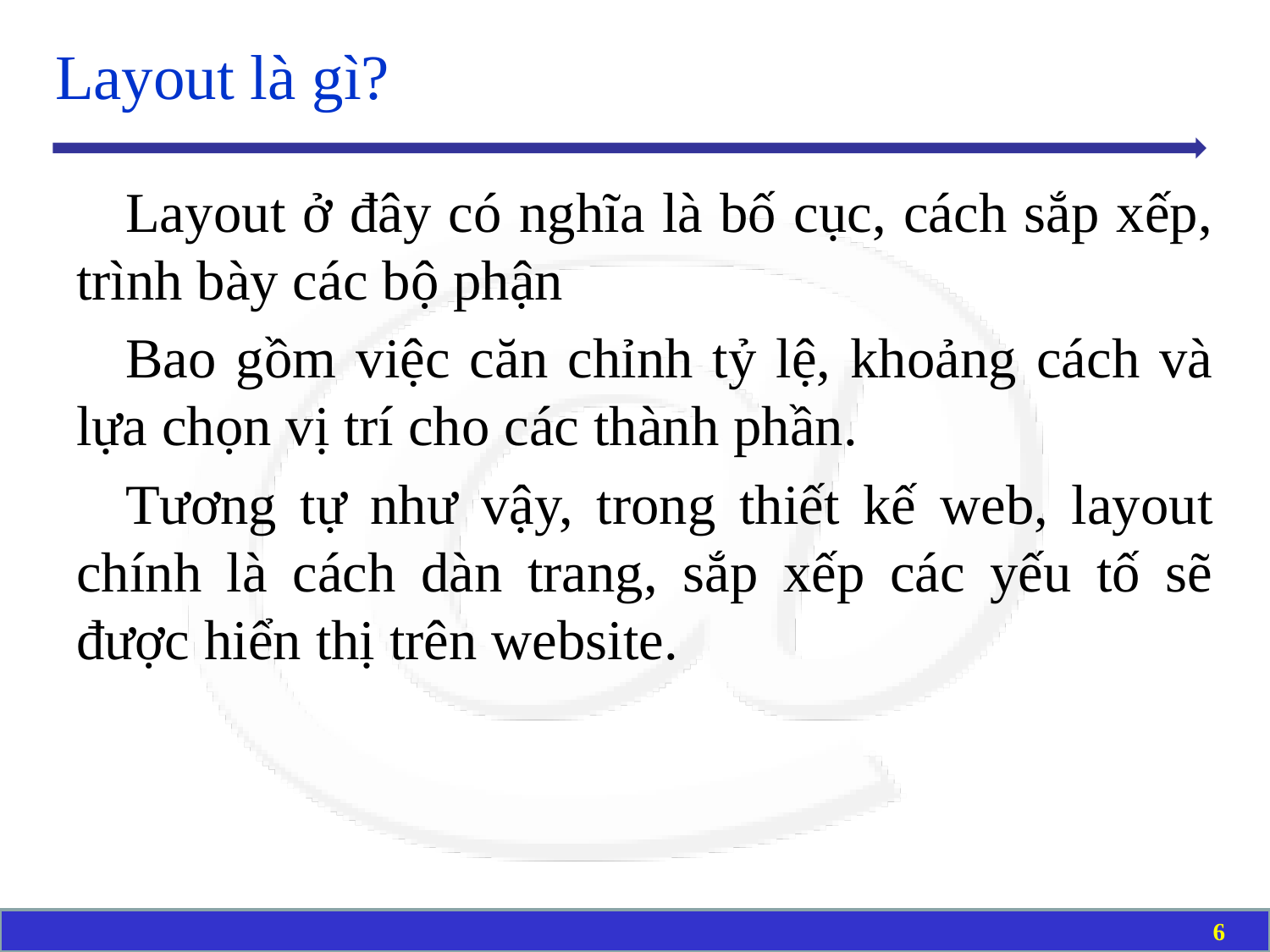

# Layout là gì?
Layout ở đây có nghĩa là bố cục, cách sắp xếp, trình bày các bộ phận
Bao gồm việc căn chỉnh tỷ lệ, khoảng cách và lựa chọn vị trí cho các thành phần.
Tương tự như vậy, trong thiết kế web, layout chính là cách dàn trang, sắp xếp các yếu tố sẽ được hiển thị trên website.

6